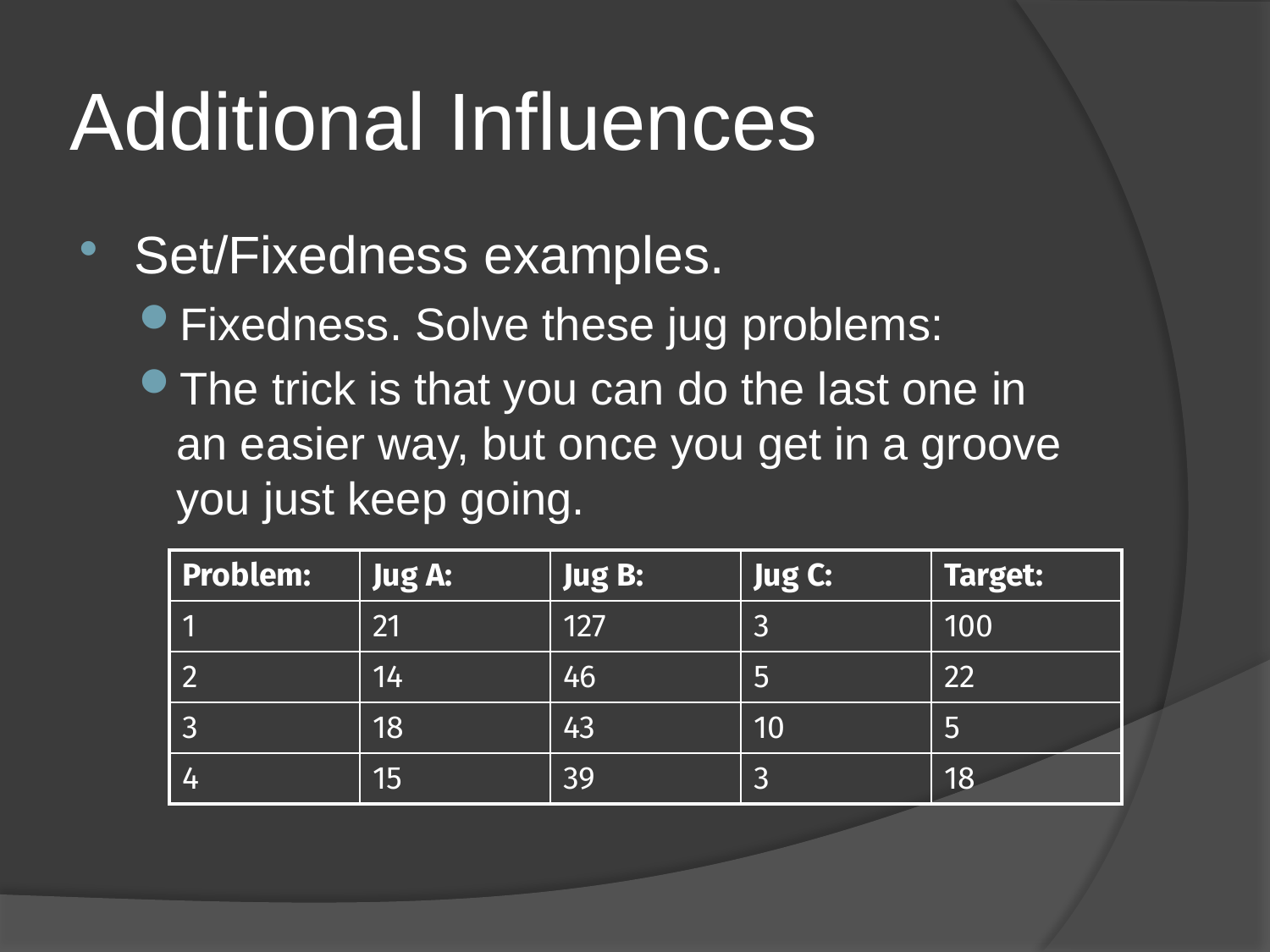

# Additional Influences
Set/Fixedness examples.
Fixedness. Solve these jug problems:
The trick is that you can do the last one in an easier way, but once you get in a groove you just keep going.

| Problem: | Jug A: | Jug B: | Jug C: | Target: |
| --- | --- | --- | --- | --- |
| 1 | 21 | 127 | 3 | 100 |
| 2 | 14 | 46 | 5 | 22 |
| 3 | 18 | 43 | 10 | 5 |
| 4 | 15 | 39 | 3 | 18 |